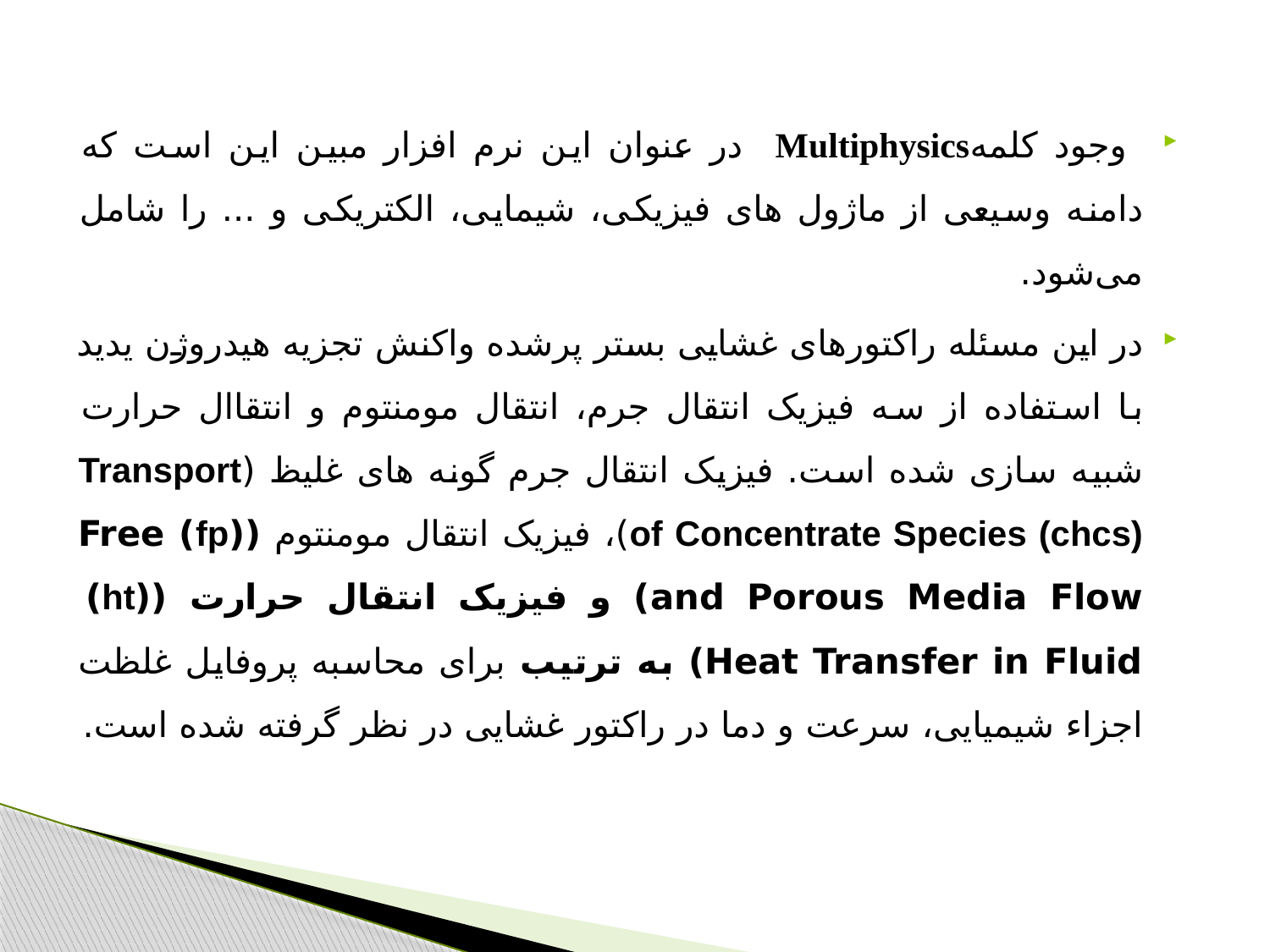

وجود کلمهMultiphysics  در عنوان این نرم افزار مبین این است که دامنه وسیعی از ماژول های فیزیکی، شیمایی، الکتریکی و ... را شامل می‌شود.
در این مسئله راکتورهای غشایی بستر پرشده واکنش تجزیه هیدروژن یدید با استفاده از سه فیزیک انتقال جرم، انتقال مومنتوم و انتقاال حرارت شبیه سازی شده است. فیزیک انتقال جرم گونه های غلیظ (Transport of Concentrate Species (chcs))، فیزیک انتقال مومنتوم ((fp) Free and Porous Media Flow) و فیزیک انتقال حرارت ((ht) Heat Transfer in Fluid) به ترتیب برای محاسبه پروفایل غلظت اجزاء شیمیایی، سرعت و دما در راکتور غشایی در نظر گرفته شده است.